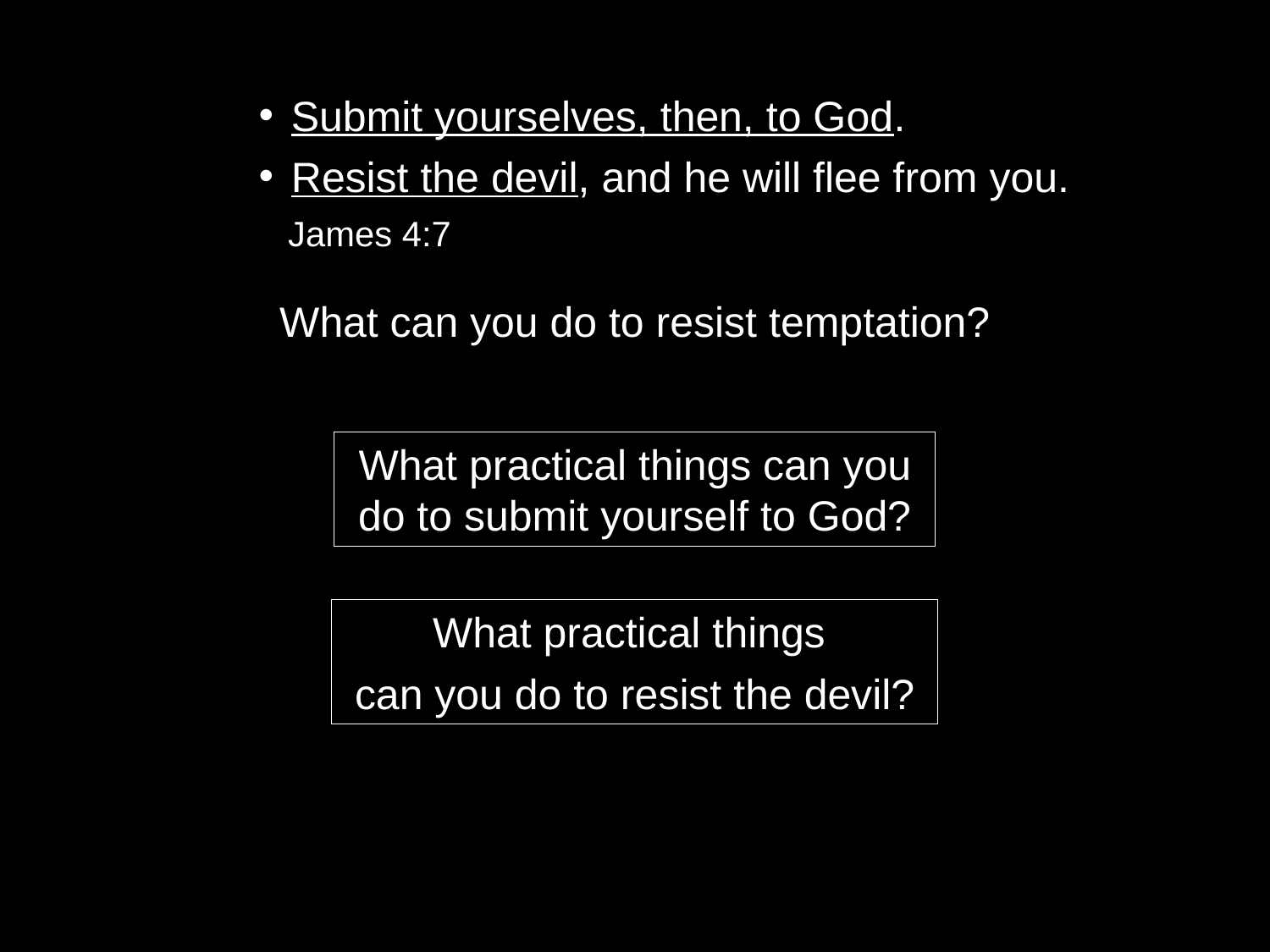

Submit yourselves, then, to God.
Resist the devil, and he will flee from you.
   James 4:7
What can you do to resist temptation?
What practical things can you do to submit yourself to God?
What practical things
can you do to resist the devil?